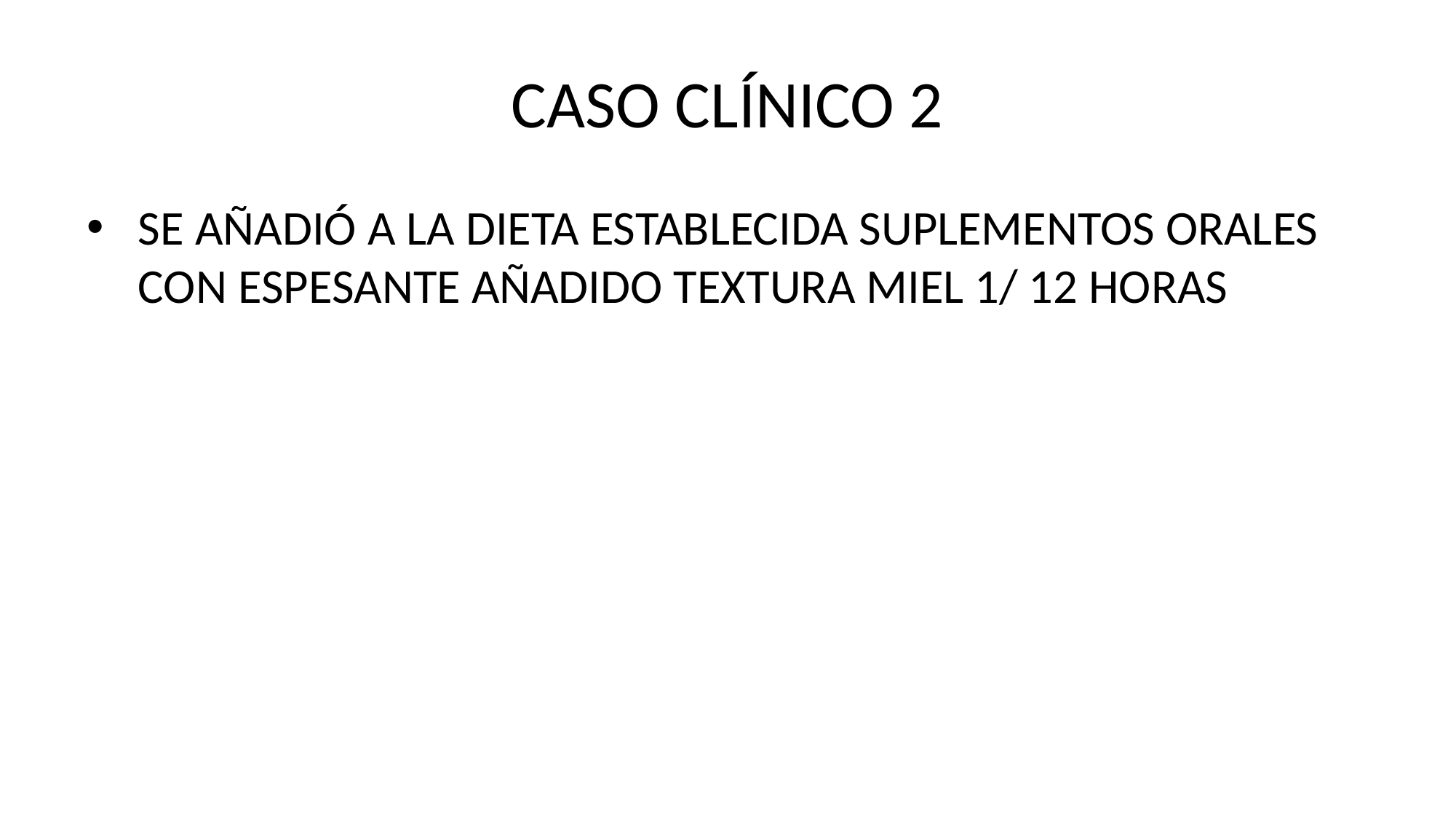

# CASO CLÍNICO 2
SE AÑADIÓ A LA DIETA ESTABLECIDA SUPLEMENTOS ORALES CON ESPESANTE AÑADIDO TEXTURA MIEL 1/ 12 HORAS